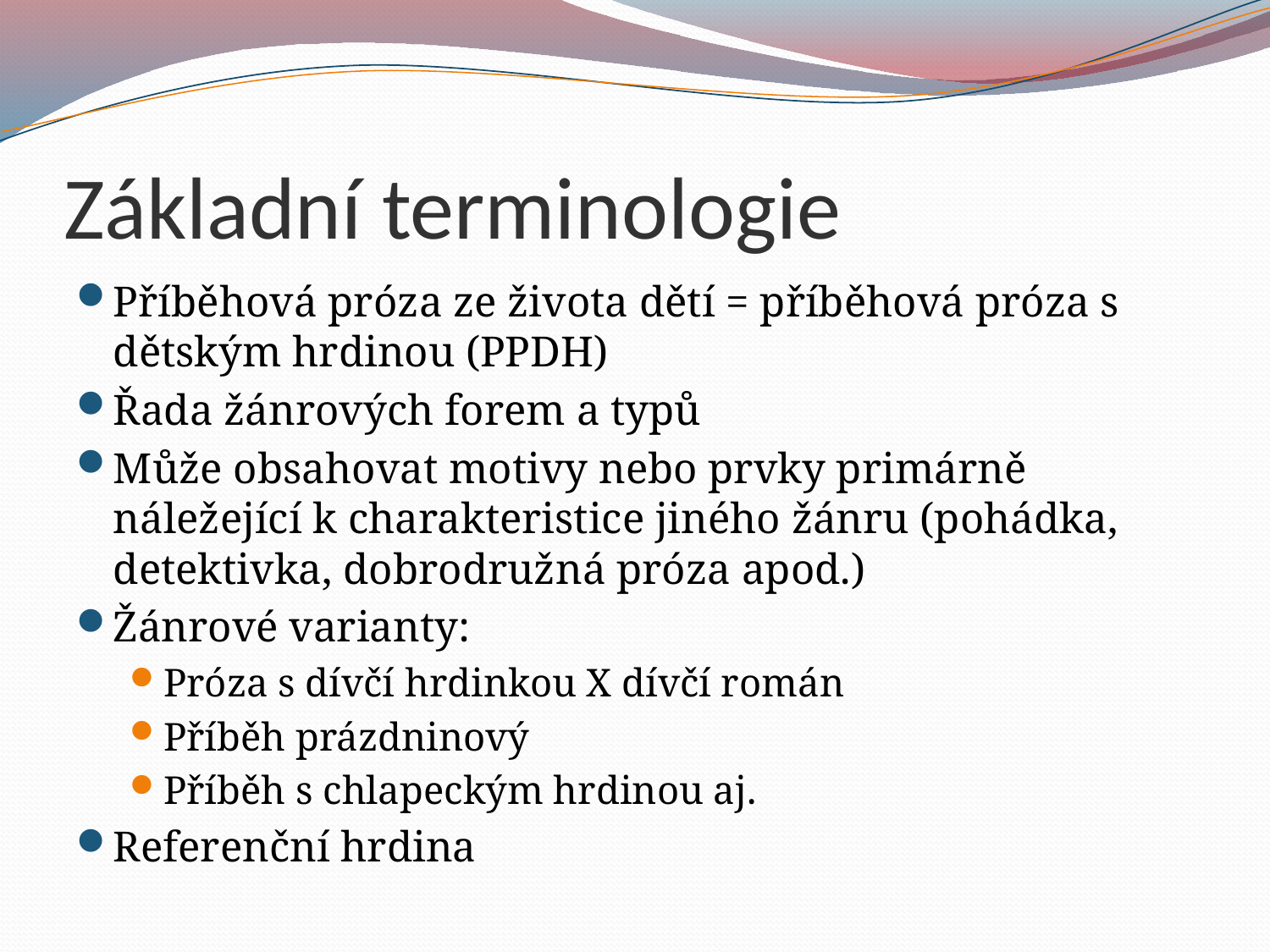

# Základní terminologie
Příběhová próza ze života dětí = příběhová próza s dětským hrdinou (PPDH)
Řada žánrových forem a typů
Může obsahovat motivy nebo prvky primárně náležející k charakteristice jiného žánru (pohádka, detektivka, dobrodružná próza apod.)
Žánrové varianty:
Próza s dívčí hrdinkou X dívčí román
Příběh prázdninový
Příběh s chlapeckým hrdinou aj.
Referenční hrdina